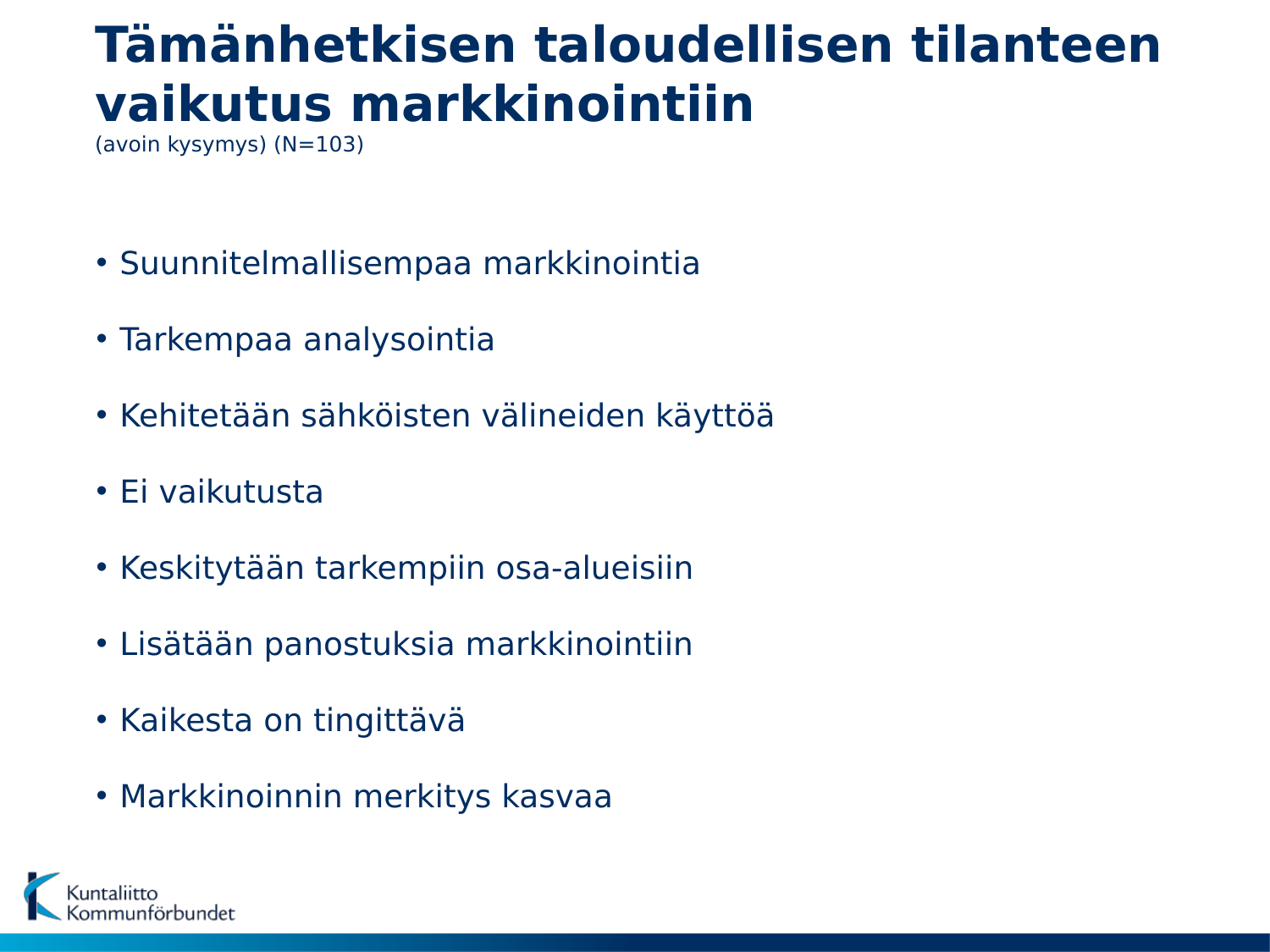

# Tämänhetkisen taloudellisen tilanteen vaikutus markkinointiin (avoin kysymys) (N=103)
Suunnitelmallisempaa markkinointia

Tarkempaa analysointia

Kehitetään sähköisten välineiden käyttöä

Ei vaikutusta

Keskitytään tarkempiin osa-alueisiin

Lisätään panostuksia markkinointiin

Kaikesta on tingittävä

Markkinoinnin merkitys kasvaa